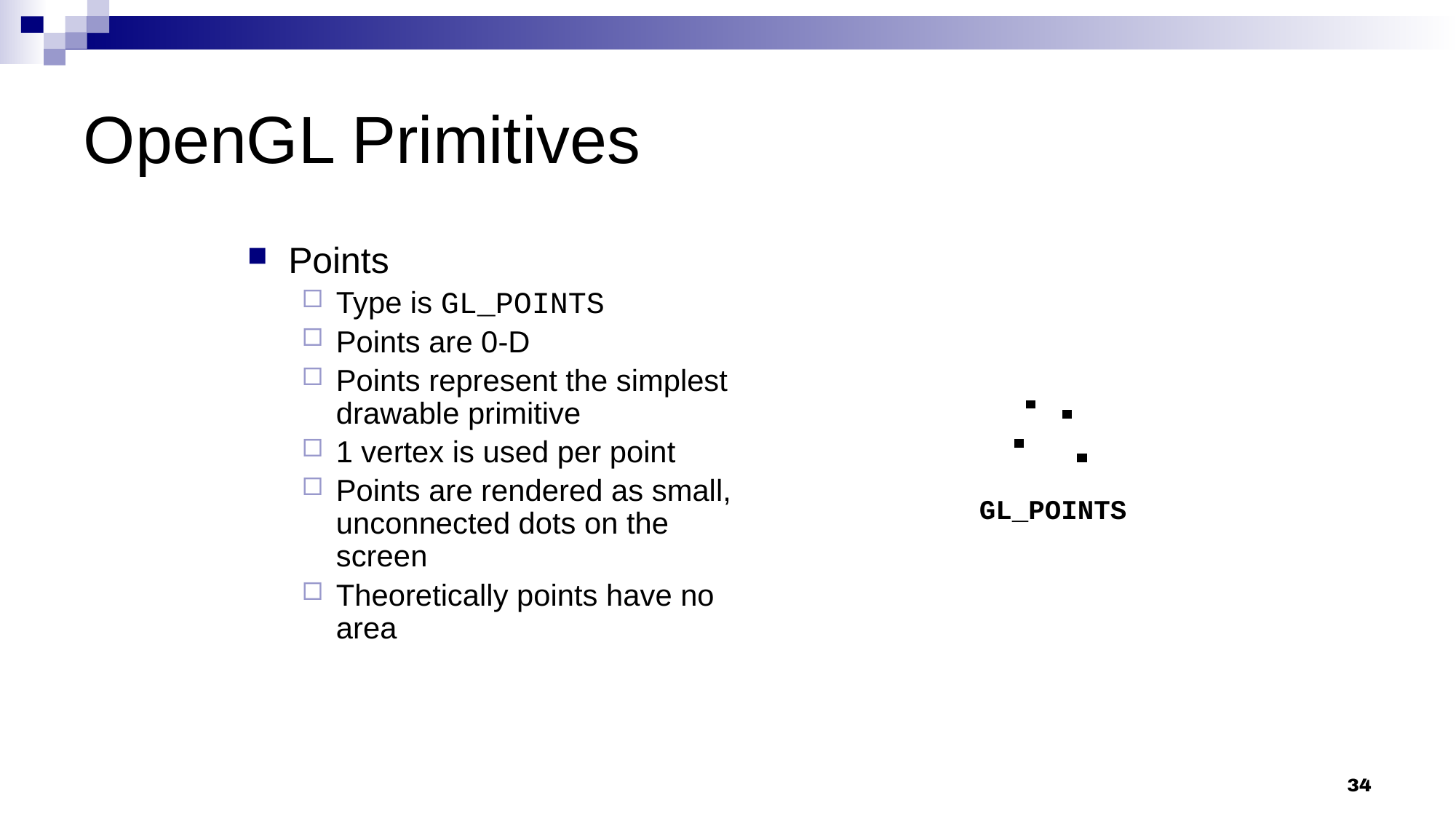

# OpenGL Primitives
Points
Type is GL_POINTS
Points are 0-D
Points represent the simplest drawable primitive
1 vertex is used per point
Points are rendered as small, unconnected dots on the screen
Theoretically points have no area

GL_POINTS
34